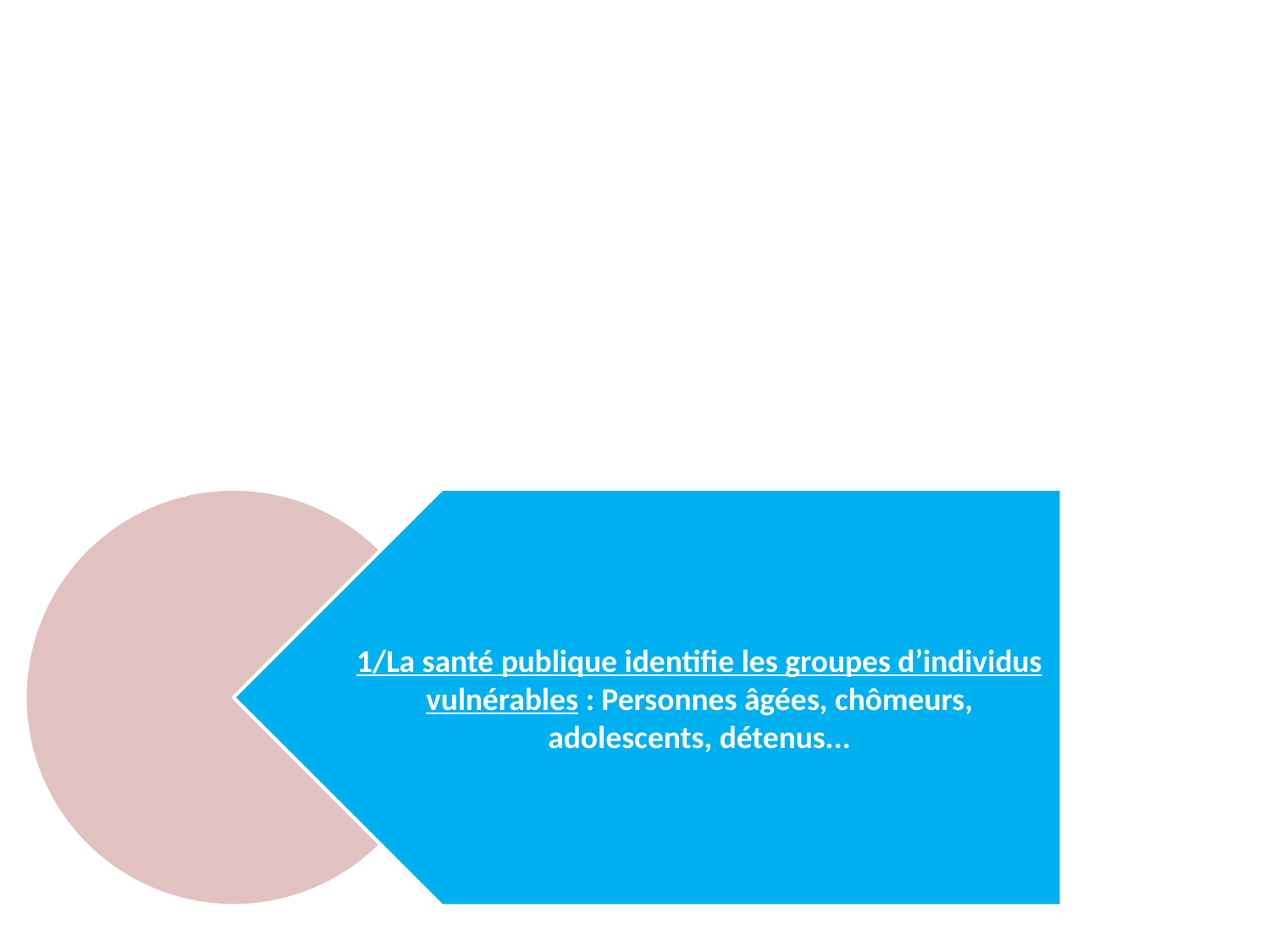

1/La santé publique identifie les groupes d’individus vulnérables : Personnes âgées, chômeurs, adolescents, détenus...